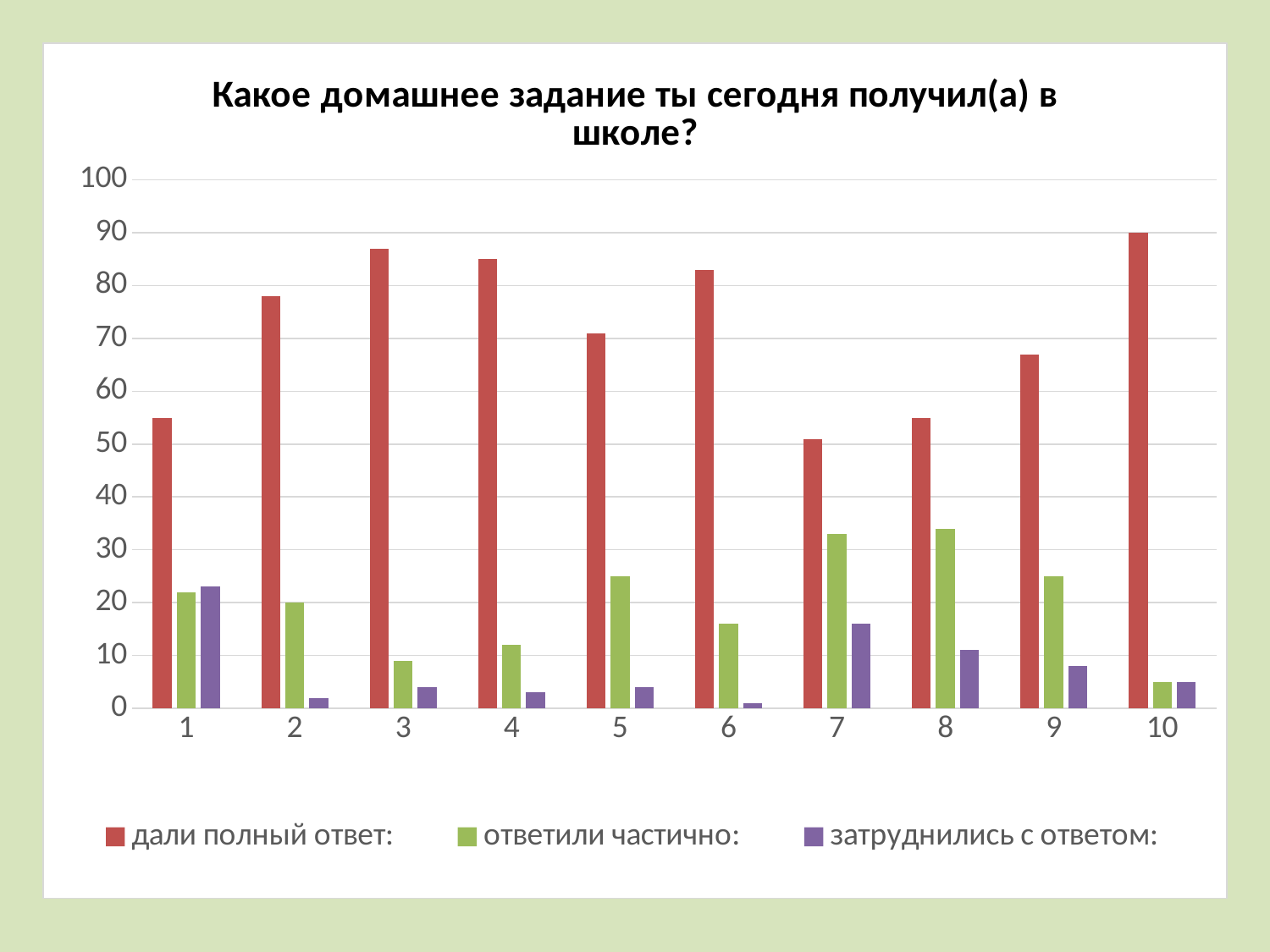

### Chart: Какое домашнее задание ты сегодня получил(а) в школе?

| Category | дали полный ответ: | ответили частично: | затруднились с ответом: |
|---|---|---|---|